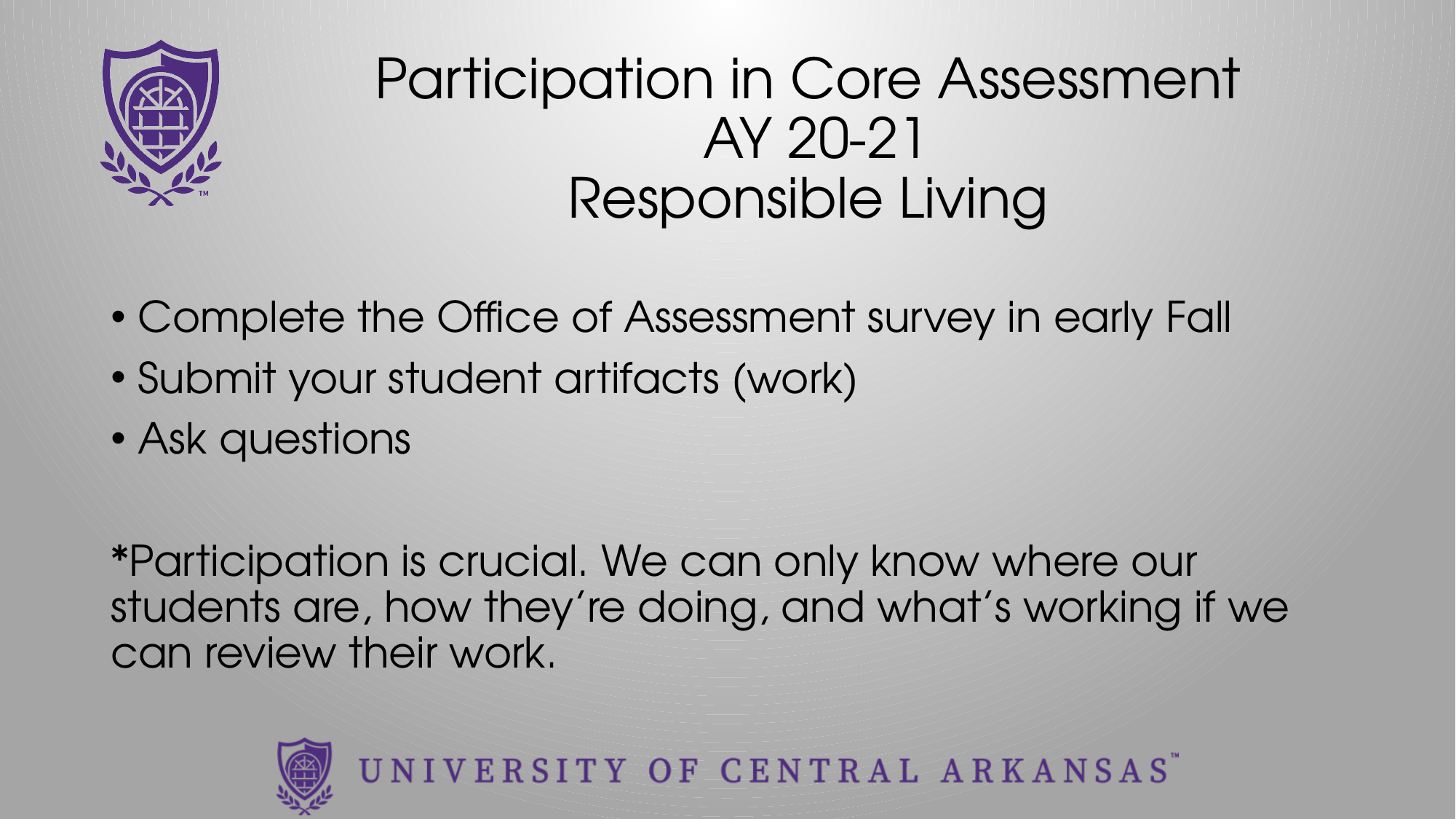

# Participation in Core Assessment AY 20-21 Responsible Living
Complete the Office of Assessment survey in early Fall
Submit your student artifacts (work)
Ask questions

*Participation is crucial. We can only know where our students are, how they’re doing, and what’s working if we can review their work.